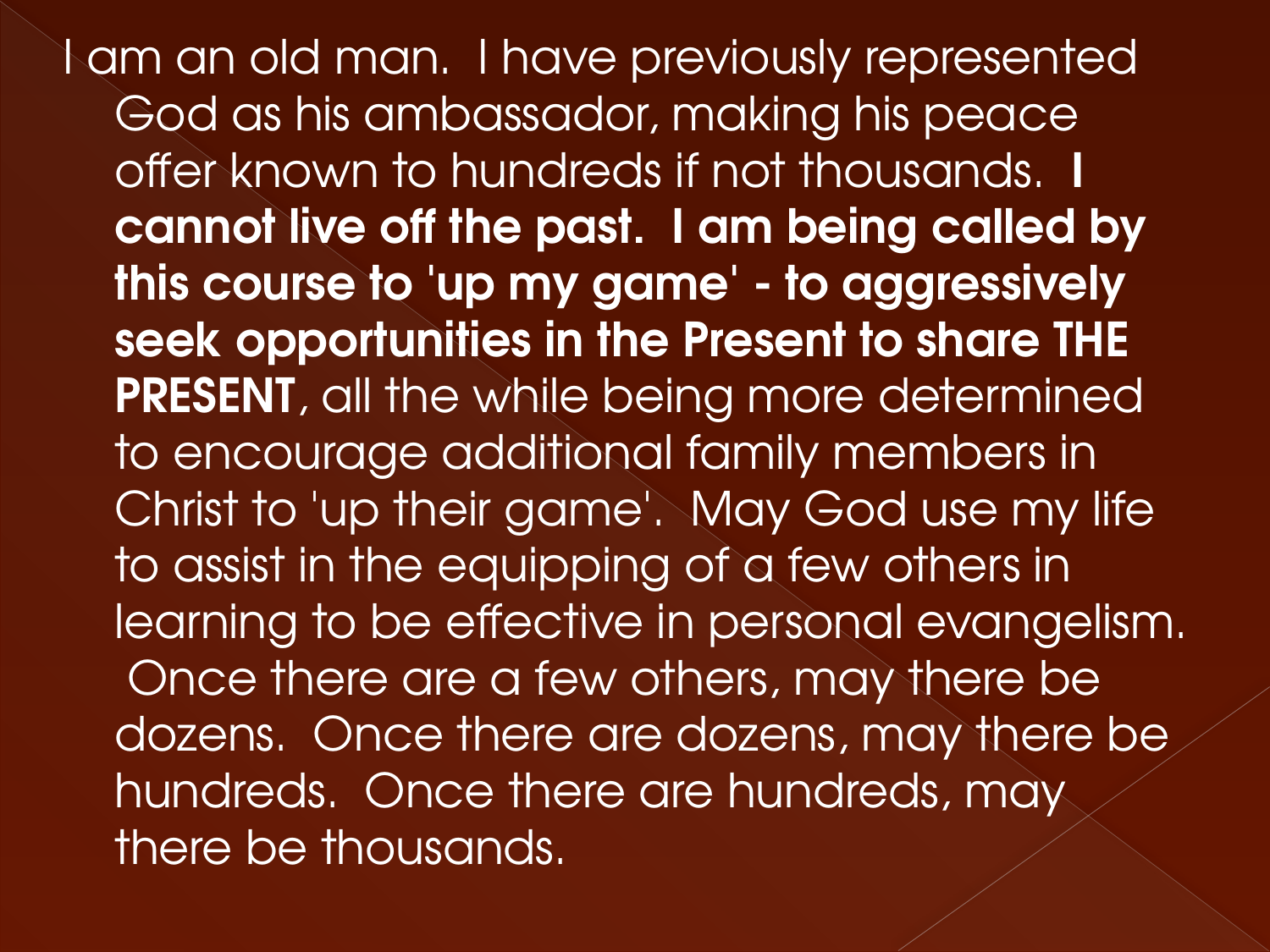

I am an old man.  I have previously represented God as his ambassador, making his peace offer known to hundreds if not thousands.  I cannot live off the past.  I am being called by this course to 'up my game' - to aggressively seek opportunities in the Present to share THE PRESENT, all the while being more determined to encourage additional family members in Christ to 'up their game'.  May God use my life to assist in the equipping of a few others in learning to be effective in personal evangelism.  Once there are a few others, may there be dozens.  Once there are dozens, may there be hundreds.  Once there are hundreds, may there be thousands.